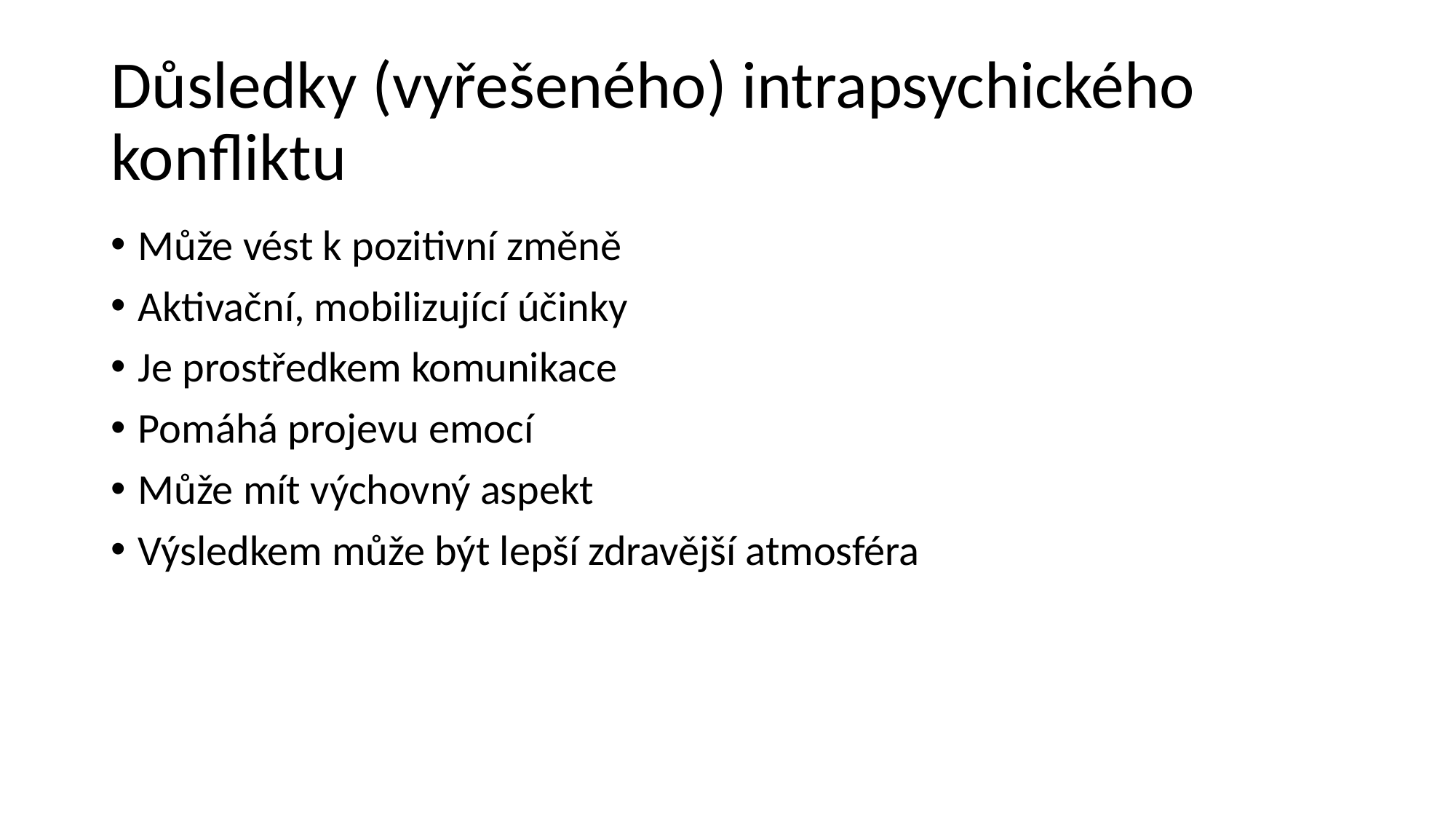

# Důsledky (vyřešeného) intrapsychického konfliktu
Může vést k pozitivní změně
Aktivační, mobilizující účinky
Je prostředkem komunikace
Pomáhá projevu emocí
Může mít výchovný aspekt
Výsledkem může být lepší zdravější atmosféra